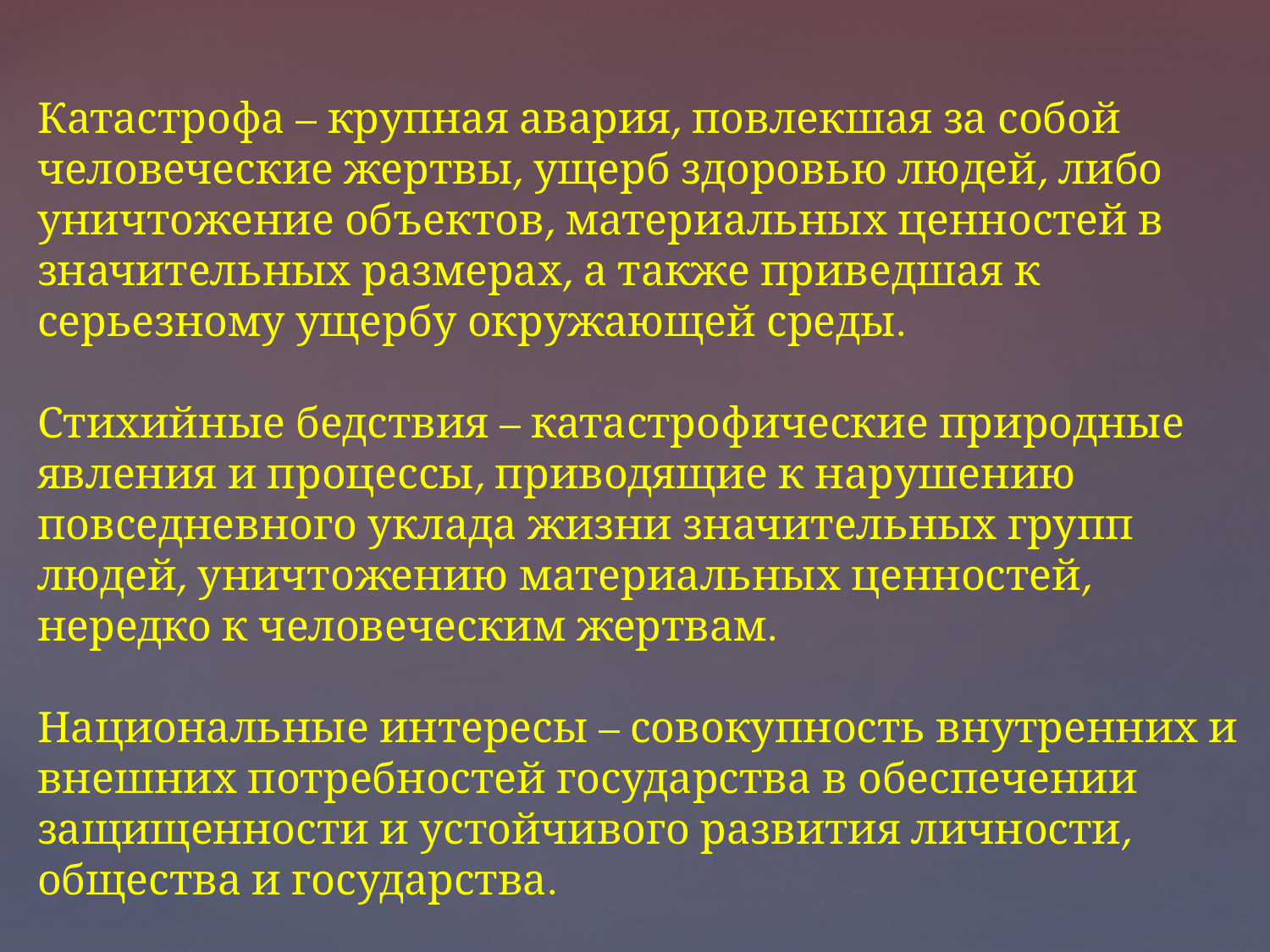

Катастрофа – крупная авария, повлекшая за собой человеческие жертвы, ущерб здоровью людей, либо уничтожение объектов, материальных ценностей в значительных размерах, а также приведшая к серьезному ущербу окружающей среды.

Стихийные бедствия – катастрофические природные явления и процессы, приводящие к нарушению повседневного уклада жизни значительных групп людей, уничтожению материальных ценностей, нередко к человеческим жертвам.

Национальные интересы – совокупность внутренних и внешних потребностей государства в обеспечении защищенности и устойчивого развития личности, общества и государства.